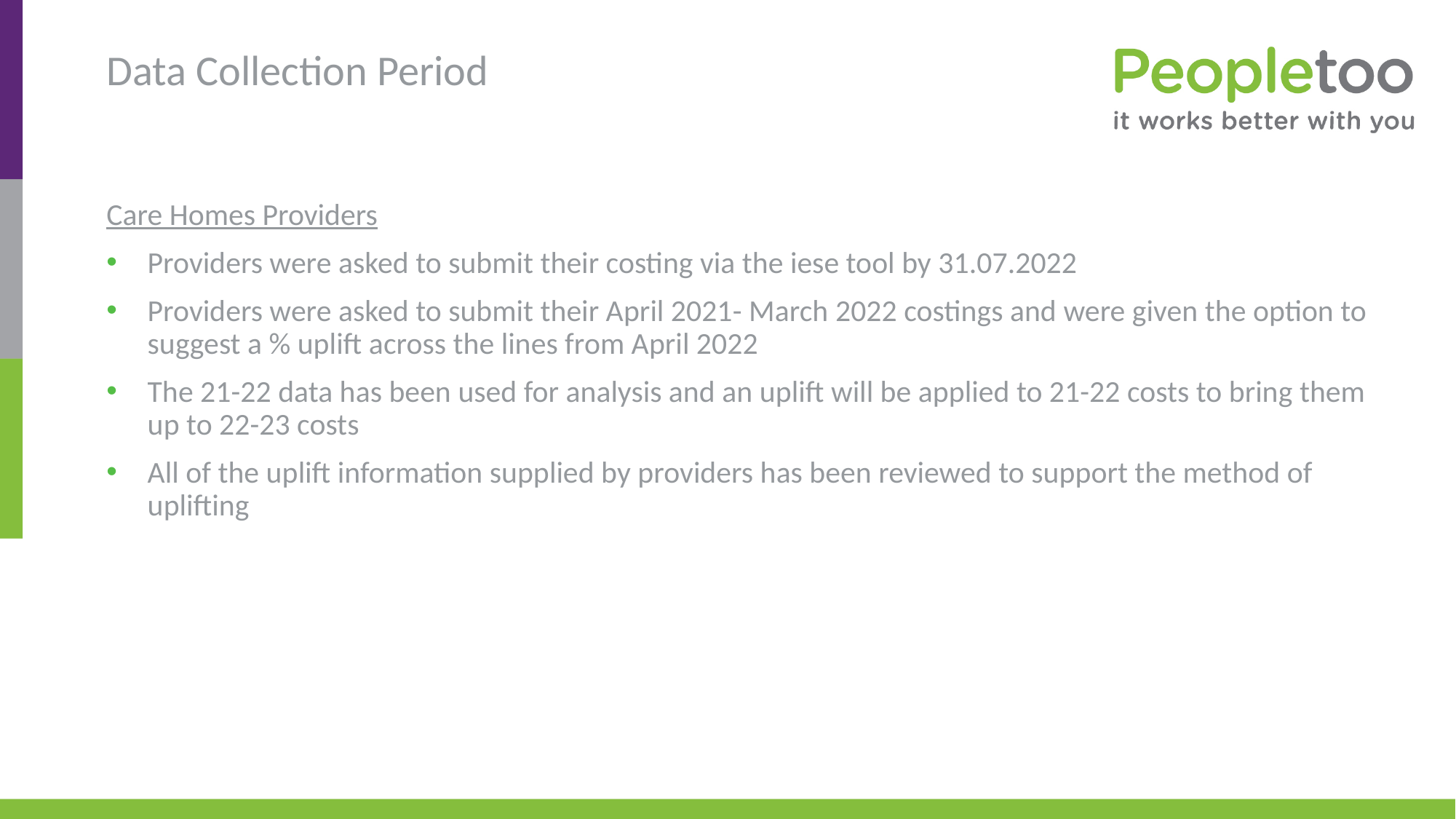

# Data Collection Period
Care Homes Providers
Providers were asked to submit their costing via the iese tool by 31.07.2022
Providers were asked to submit their April 2021- March 2022 costings and were given the option to suggest a % uplift across the lines from April 2022
The 21-22 data has been used for analysis and an uplift will be applied to 21-22 costs to bring them up to 22-23 costs
All of the uplift information supplied by providers has been reviewed to support the method of uplifting